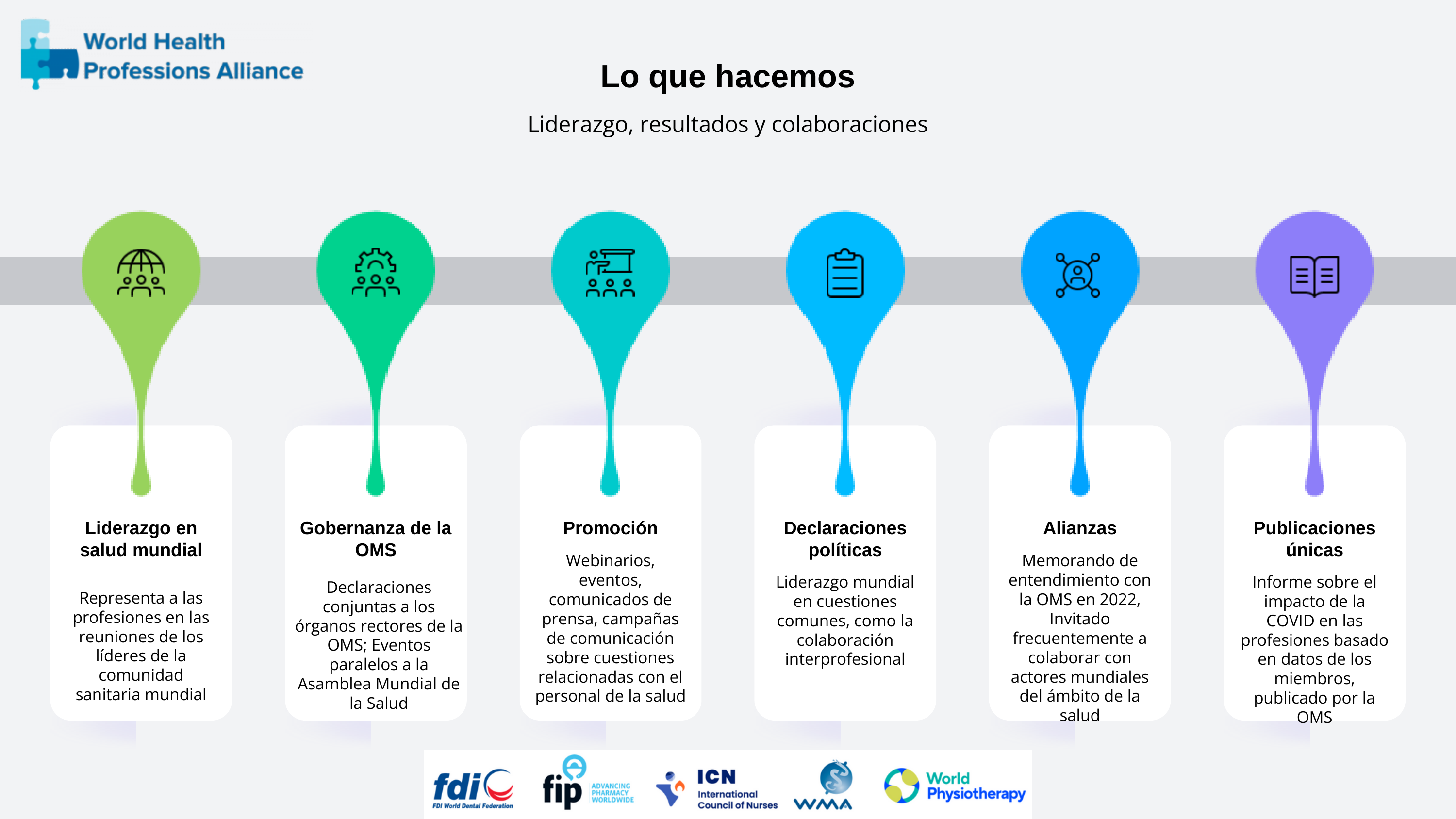

Lo que hacemos
Liderazgo, resultados y colaboraciones

Liderazgo en salud mundial
Representa a las profesiones en las reuniones de los líderes de la comunidad sanitaria mundial
Gobernanza de la OMS
Declaraciones conjuntas a los órganos rectores de la OMS; Eventos paralelos a la Asamblea Mundial de la Salud
Promoción
Webinarios, eventos, comunicados de prensa, campañas de comunicación sobre cuestiones relacionadas con el personal de la salud
Declaraciones políticas
Liderazgo mundial en cuestiones comunes, como la colaboración interprofesional
Alianzas
Memorando de entendimiento con la OMS en 2022, Invitado frecuentemente a colaborar con actores mundiales del ámbito de la salud
Publicaciones únicas
Informe sobre el impacto de la COVID en las profesiones basado en datos de los miembros, publicado por la OMS